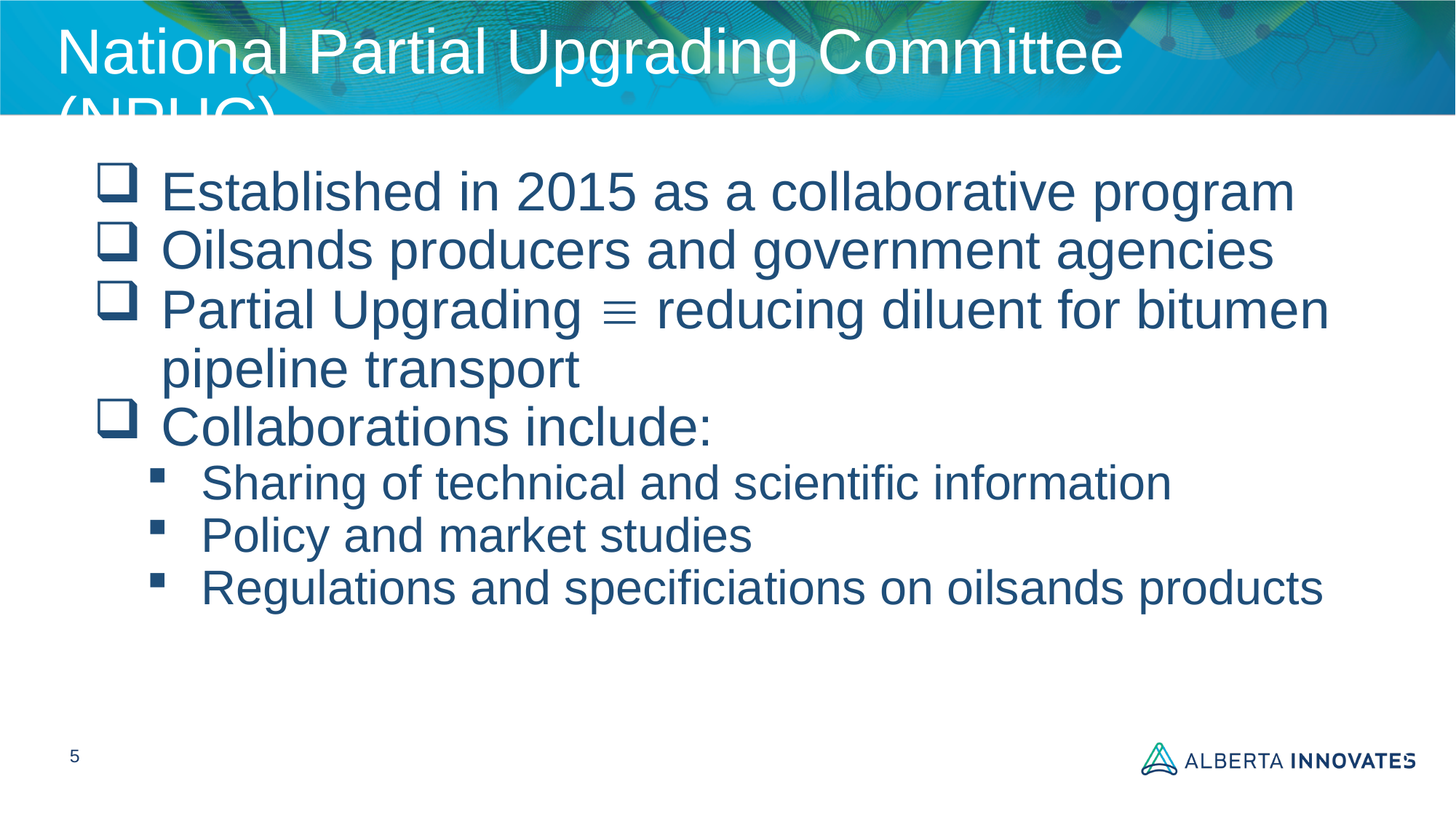

National Partial Upgrading Committee (NPUC)
Established in 2015 as a collaborative program
Oilsands producers and government agencies
Partial Upgrading ≡ reducing diluent for bitumen pipeline transport
Collaborations include:
Sharing of technical and scientific information
Policy and market studies
Regulations and specificiations on oilsands products
5